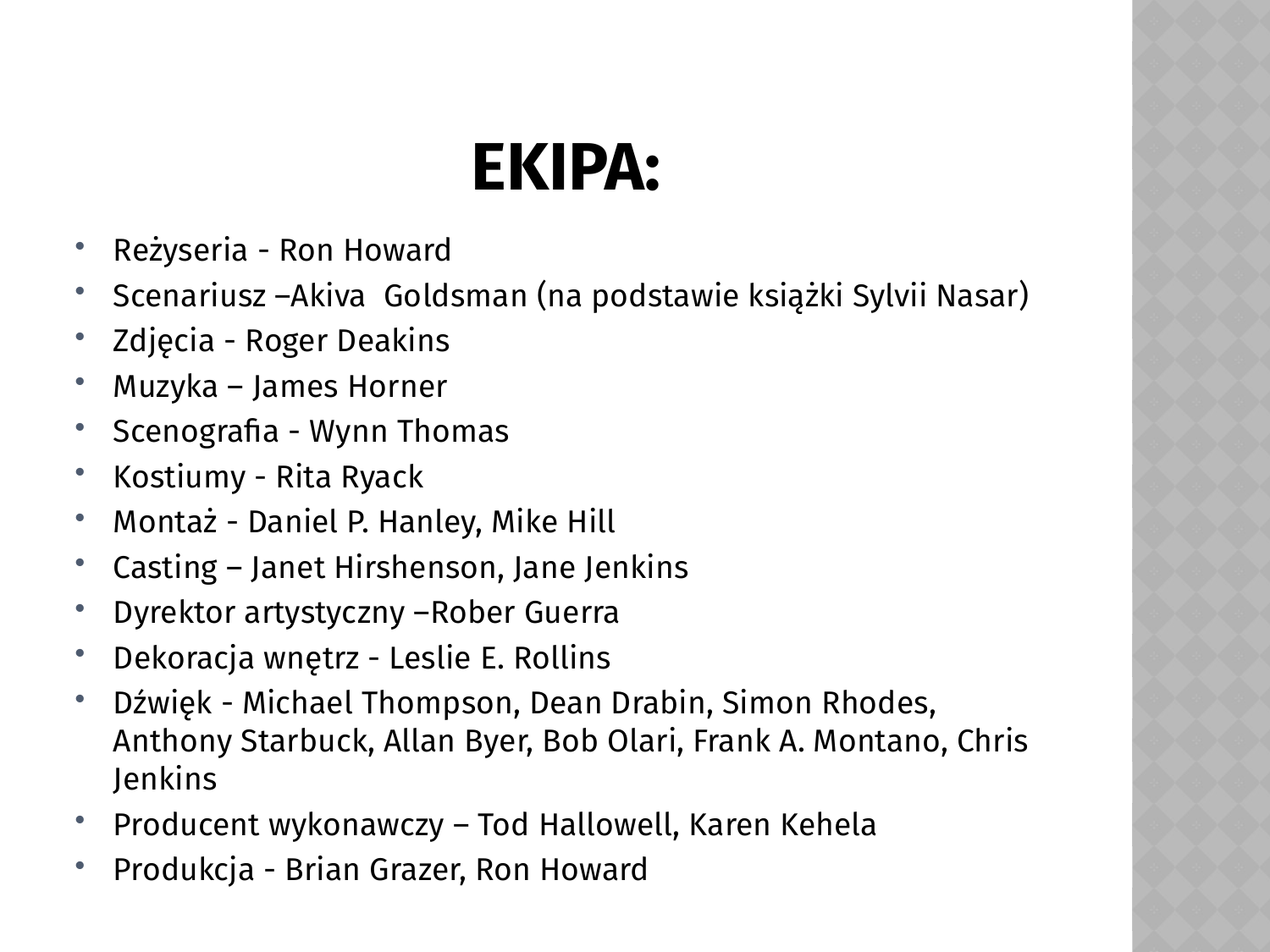

# Ekipa:
Reżyseria - Ron Howard
Scenariusz –Akiva  Goldsman (na podstawie książki Sylvii Nasar)
Zdjęcia - Roger Deakins
Muzyka – James Horner
Scenografia - Wynn Thomas
Kostiumy - Rita Ryack
Montaż - Daniel P. Hanley, Mike Hill
Casting – Janet Hirshenson, Jane Jenkins
Dyrektor artystyczny –Rober Guerra
Dekoracja wnętrz - Leslie E. Rollins
Dźwięk - Michael Thompson, Dean Drabin, Simon Rhodes, Anthony Starbuck, Allan Byer, Bob Olari, Frank A. Montano, Chris Jenkins
Producent wykonawczy – Tod Hallowell, Karen Kehela
Produkcja - Brian Grazer, Ron Howard